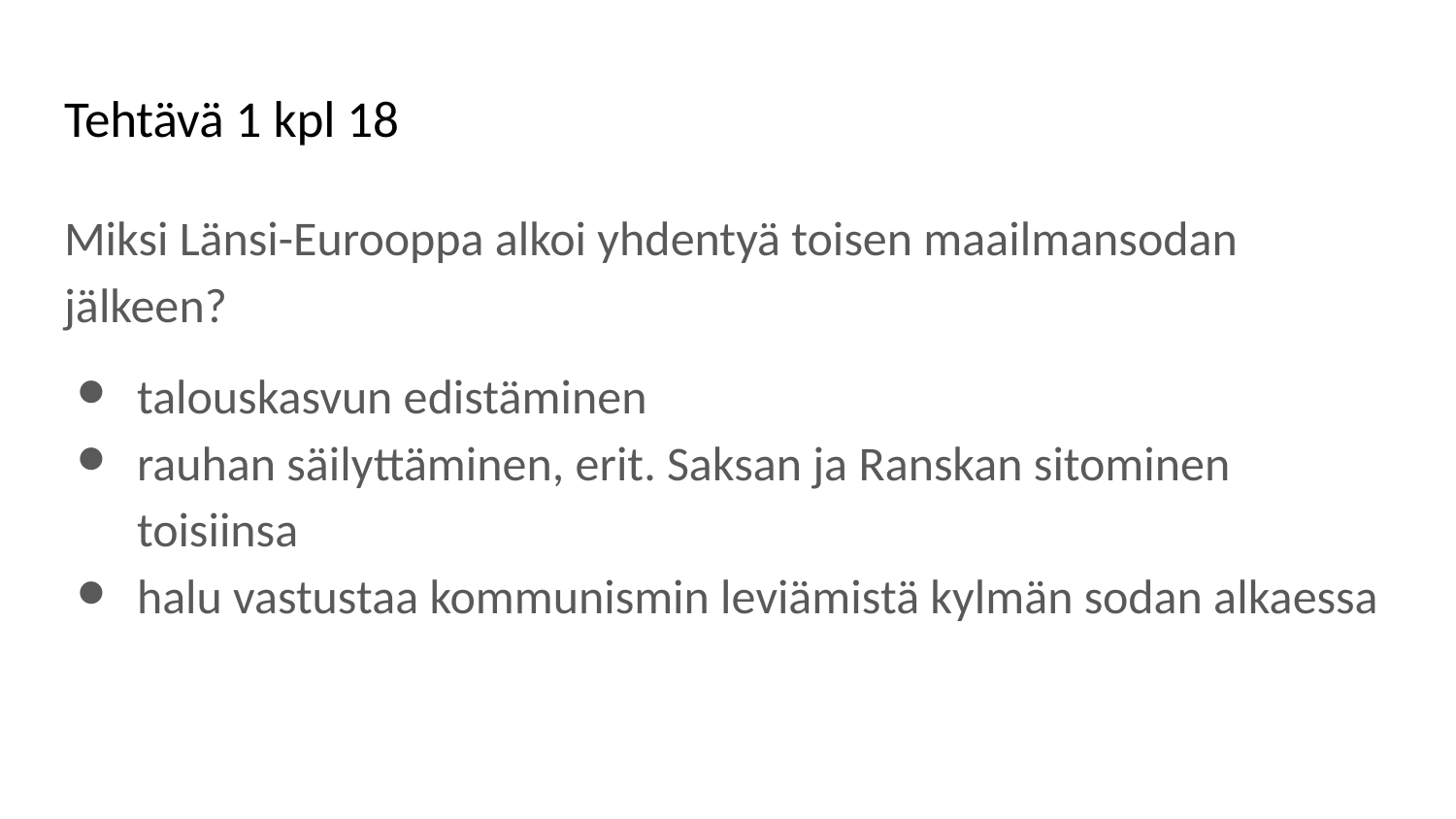

# Tehtävä 1 kpl 18
Miksi Länsi-Eurooppa alkoi yhdentyä toisen maailmansodan jälkeen?
talouskasvun edistäminen
rauhan säilyttäminen, erit. Saksan ja Ranskan sitominen toisiinsa
halu vastustaa kommunismin leviämistä kylmän sodan alkaessa